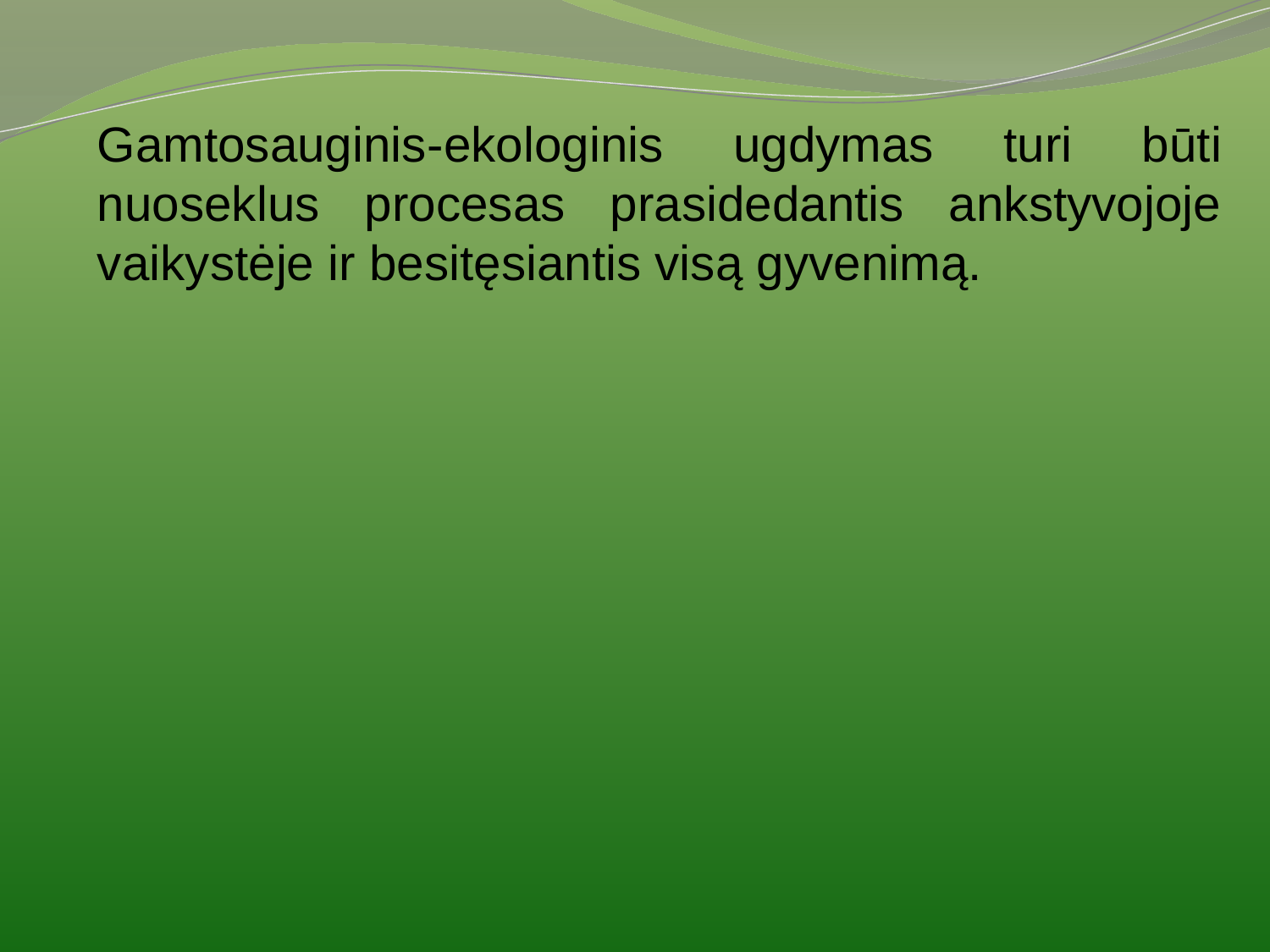

Gamtosauginis-ekologinis ugdymas turi būti nuoseklus procesas prasidedantis ankstyvojoje vaikystėje ir besitęsiantis visą gyvenimą.